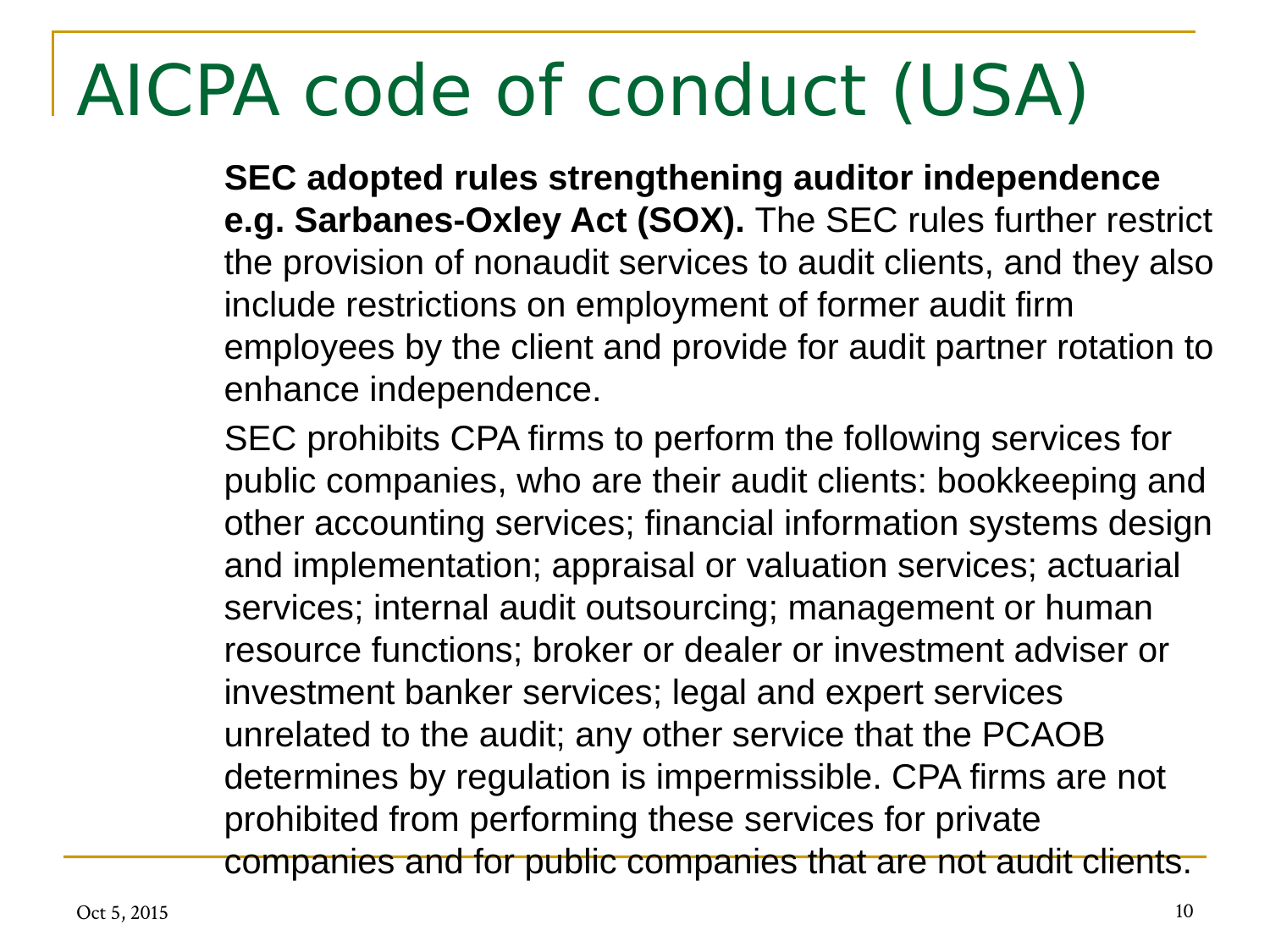

# AICPA code of conduct (USA)
SEC adopted rules strengthening auditor independence e.g. Sarbanes-Oxley Act (SOX). The SEC rules further restrict the provision of nonaudit services to audit clients, and they also include restrictions on employment of former audit firm employees by the client and provide for audit partner rotation to enhance independence.
SEC prohibits CPA firms to perform the following services for public companies, who are their audit clients: bookkeeping and other accounting services; financial information systems design and implementation; appraisal or valuation services; actuarial services; internal audit outsourcing; management or human resource functions; broker or dealer or investment adviser or investment banker services; legal and expert services unrelated to the audit; any other service that the PCAOB determines by regulation is impermissible. CPA firms are not prohibited from performing these services for private companies and for public companies that are not audit clients.

Oct 5, 2015
10